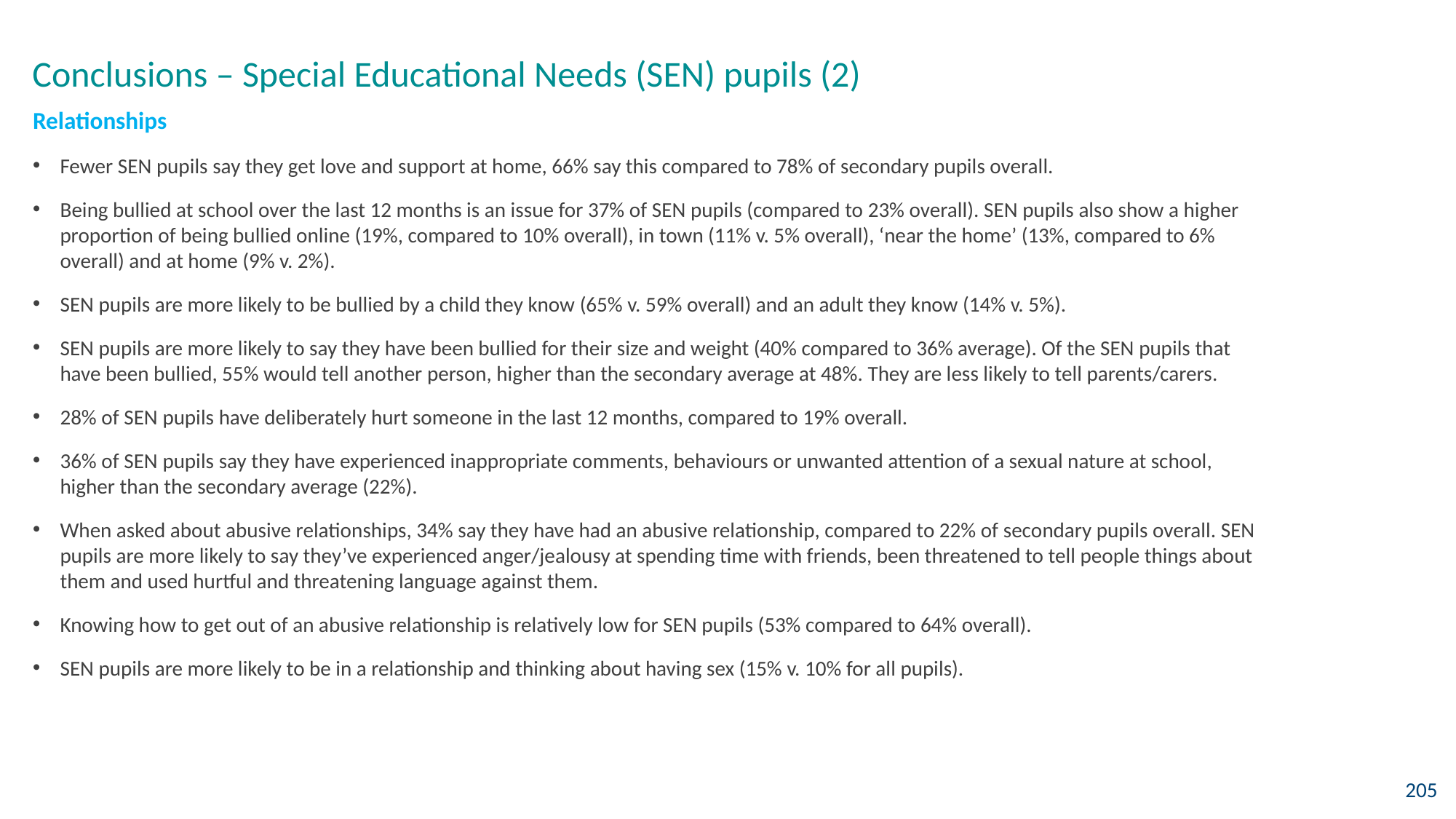

Conclusions – Special Educational Needs (SEN) pupils (2)
Relationships
Fewer SEN pupils say they get love and support at home, 66% say this compared to 78% of secondary pupils overall.
Being bullied at school over the last 12 months is an issue for 37% of SEN pupils (compared to 23% overall). SEN pupils also show a higher proportion of being bullied online (19%, compared to 10% overall), in town (11% v. 5% overall), ‘near the home’ (13%, compared to 6% overall) and at home (9% v. 2%).
SEN pupils are more likely to be bullied by a child they know (65% v. 59% overall) and an adult they know (14% v. 5%).
SEN pupils are more likely to say they have been bullied for their size and weight (40% compared to 36% average). Of the SEN pupils that have been bullied, 55% would tell another person, higher than the secondary average at 48%. They are less likely to tell parents/carers.
28% of SEN pupils have deliberately hurt someone in the last 12 months, compared to 19% overall.
36% of SEN pupils say they have experienced inappropriate comments, behaviours or unwanted attention of a sexual nature at school, higher than the secondary average (22%).
When asked about abusive relationships, 34% say they have had an abusive relationship, compared to 22% of secondary pupils overall. SEN pupils are more likely to say they’ve experienced anger/jealousy at spending time with friends, been threatened to tell people things about them and used hurtful and threatening language against them.
Knowing how to get out of an abusive relationship is relatively low for SEN pupils (53% compared to 64% overall).
SEN pupils are more likely to be in a relationship and thinking about having sex (15% v. 10% for all pupils).